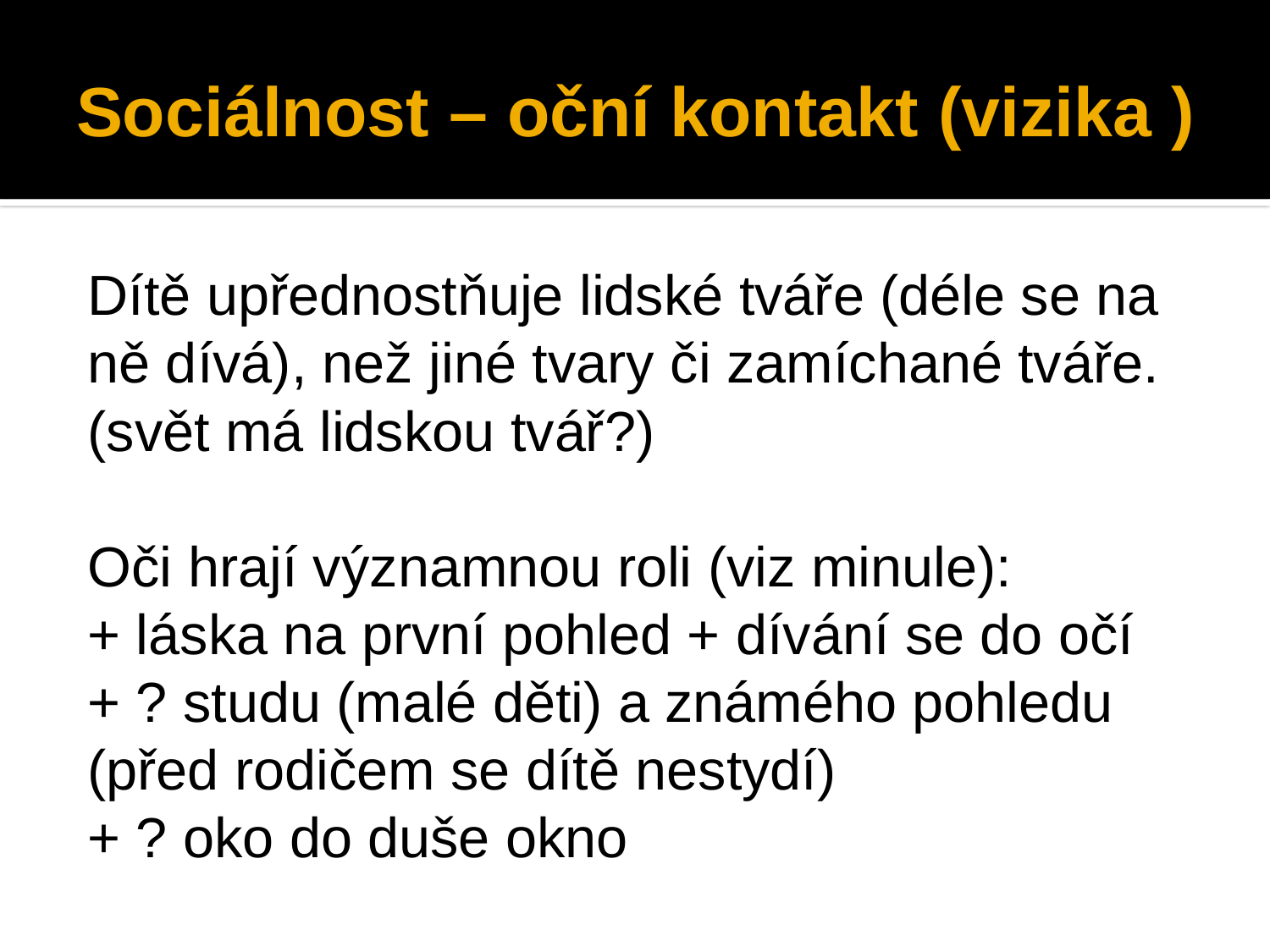

# Sociálnost – oční kontakt (vizika )
Dítě upřednostňuje lidské tváře (déle se na ně dívá), než jiné tvary či zamíchané tváře. (svět má lidskou tvář?)

Oči hrají významnou roli (viz minule):
+ láska na první pohled + dívání se do očí
+ ? studu (malé děti) a známého pohledu (před rodičem se dítě nestydí)
+ ? oko do duše okno